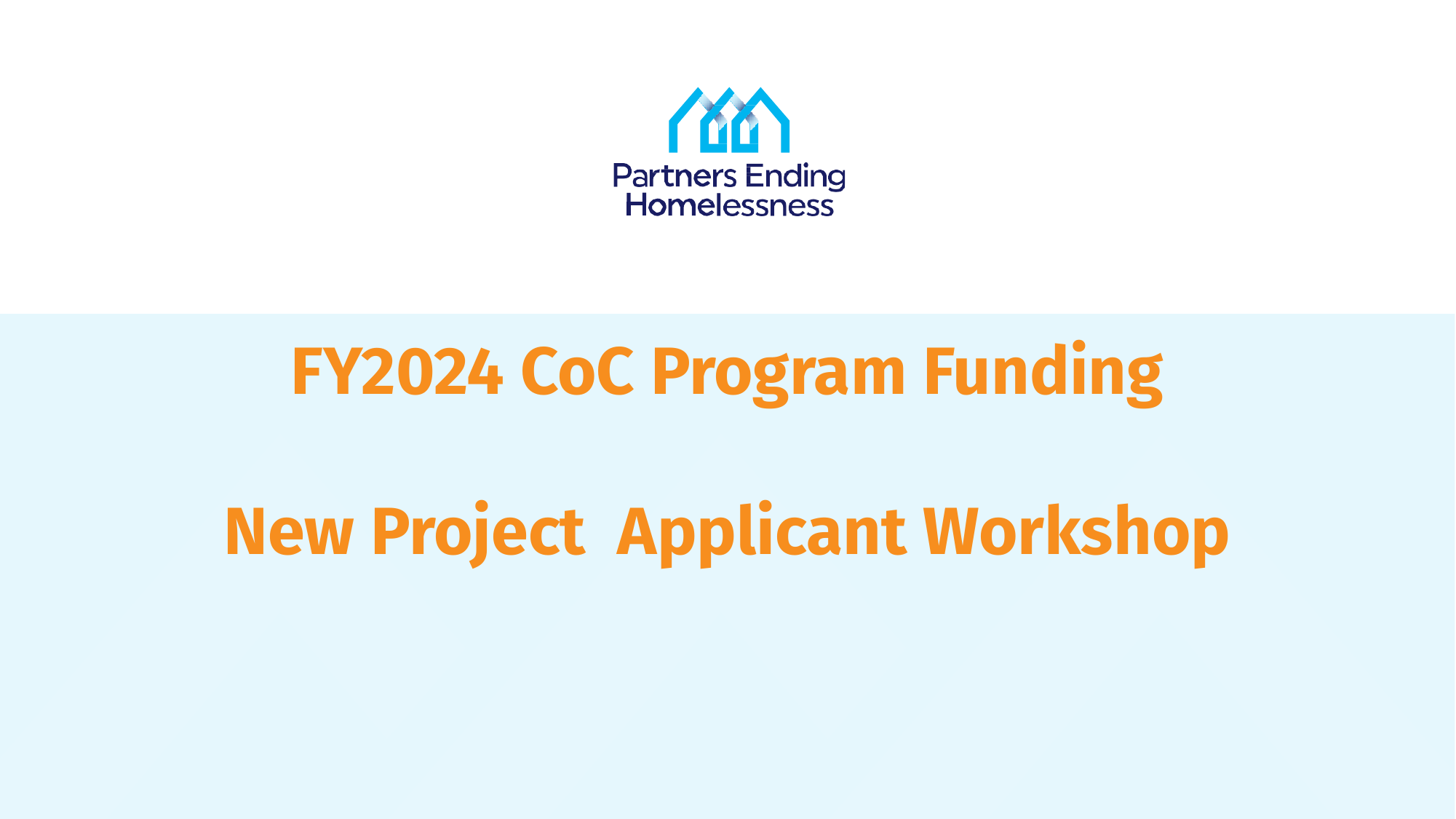

# FY2024 CoC Program Funding New Project  Applicant Workshop